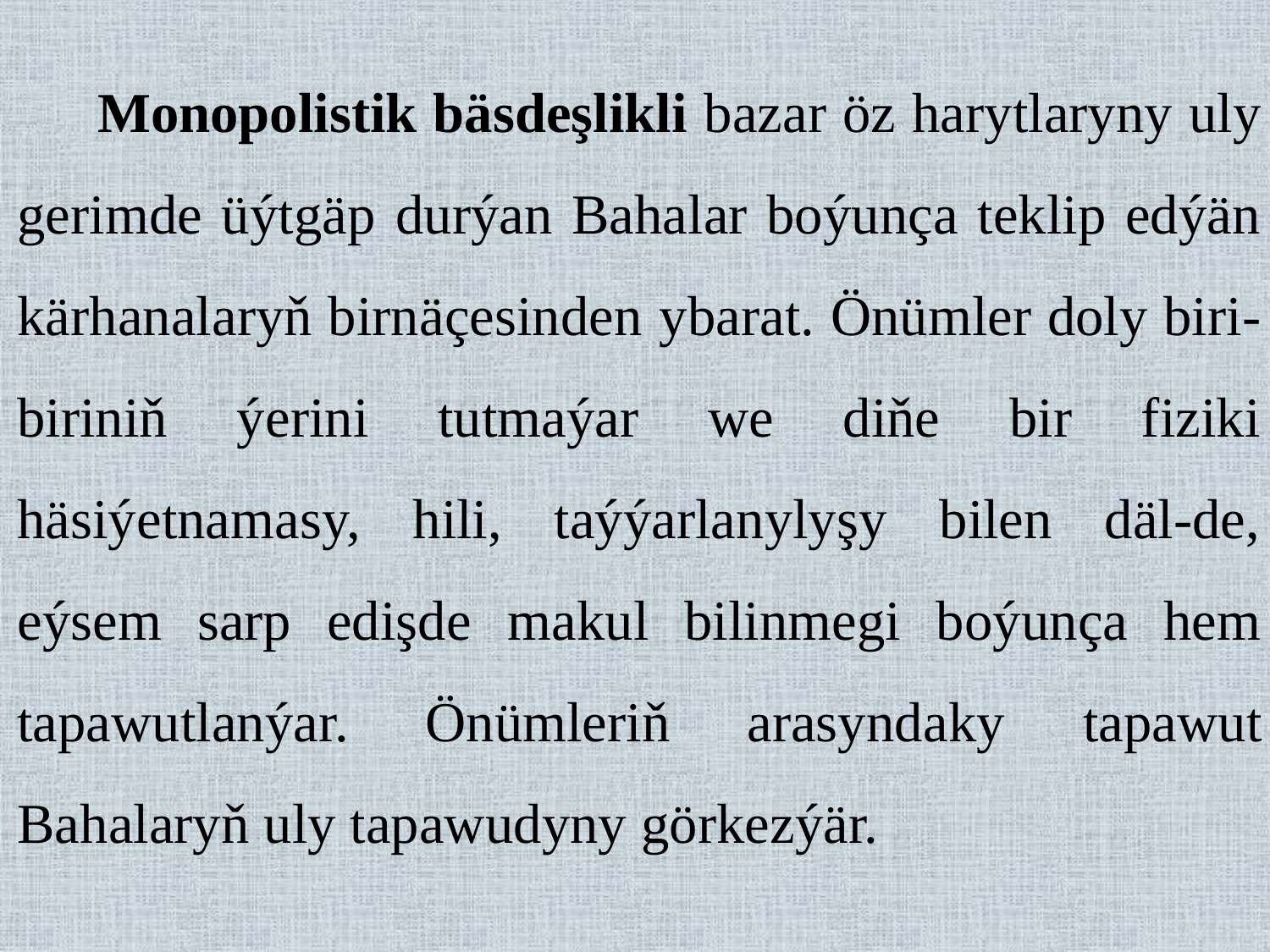

Monopolistik bäsdeşlikli bazar öz harytlaryny uly gerimde üýtgäp durýan Bahalar boýunça teklip edýän kärhanalaryň birnäçesinden ybarat. Önümler doly biri-biriniň ýerini tutmaýar we diňe bir fiziki häsiýetnamasy, hili, taýýarlanylyşy bilen däl-de, eýsem sarp edişde makul bilinmegi boýunça hem tapawutlanýar. Önümleriň arasyndaky tapawut Bahalaryň uly tapawudyny görkezýär.